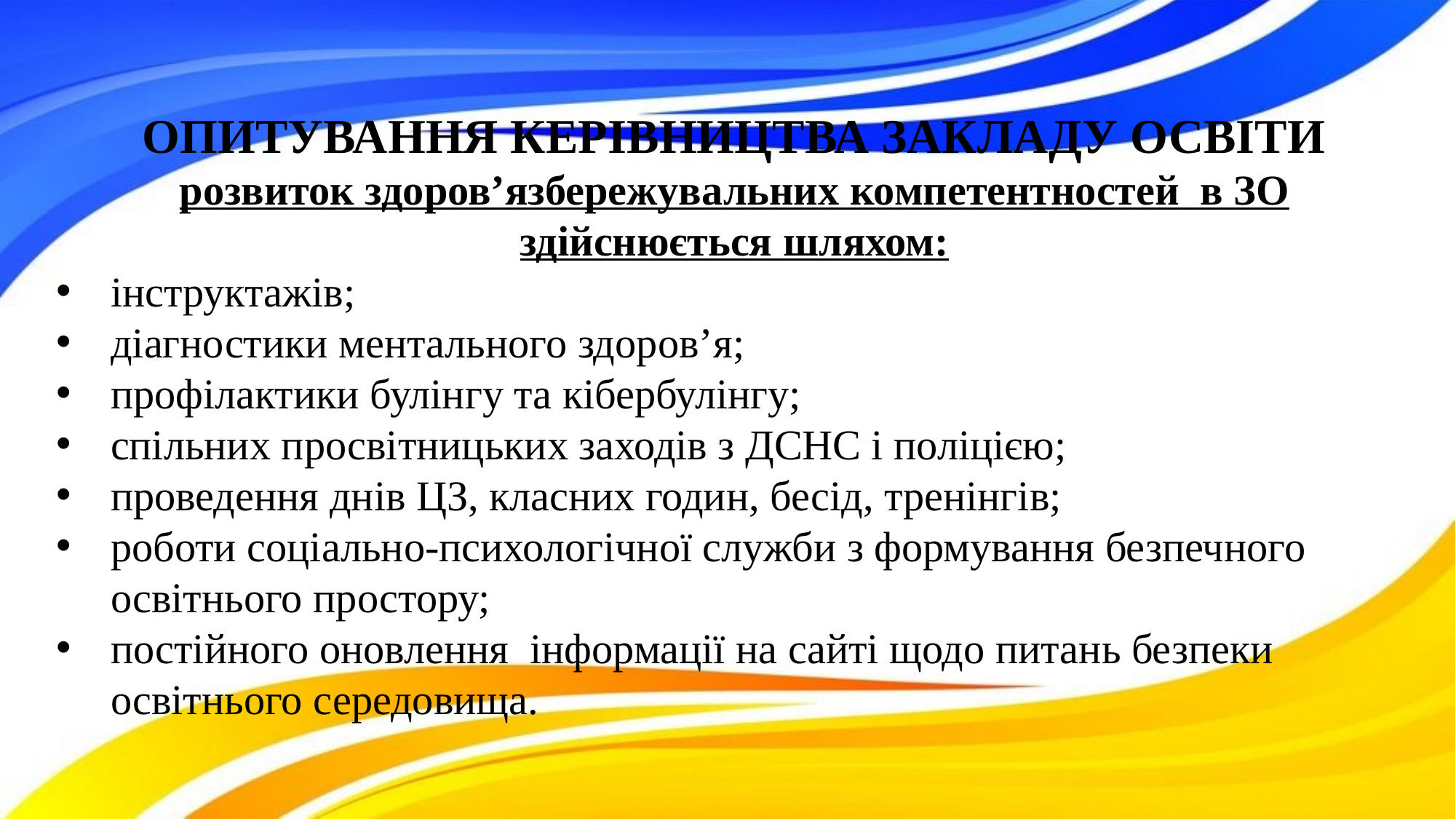

ОПИТУВАННЯ КЕРІВНИЦТВА ЗАКЛАДУ ОСВІТИ
розвиток здоров’язбережувальних компетентностей  в ЗО здійснюється шляхом:
інструктажів;
діагностики ментального здоров’я;
профілактики булінгу та кібербулінгу;
спільних просвітницьких заходів з ДСНС і поліцією;
проведення днів ЦЗ, класних годин, бесід, тренінгів;
роботи соціально-психологічної служби з формування безпечного освітнього простору;
постійного оновлення  інформації на сайті щодо питань безпеки освітнього середовища.